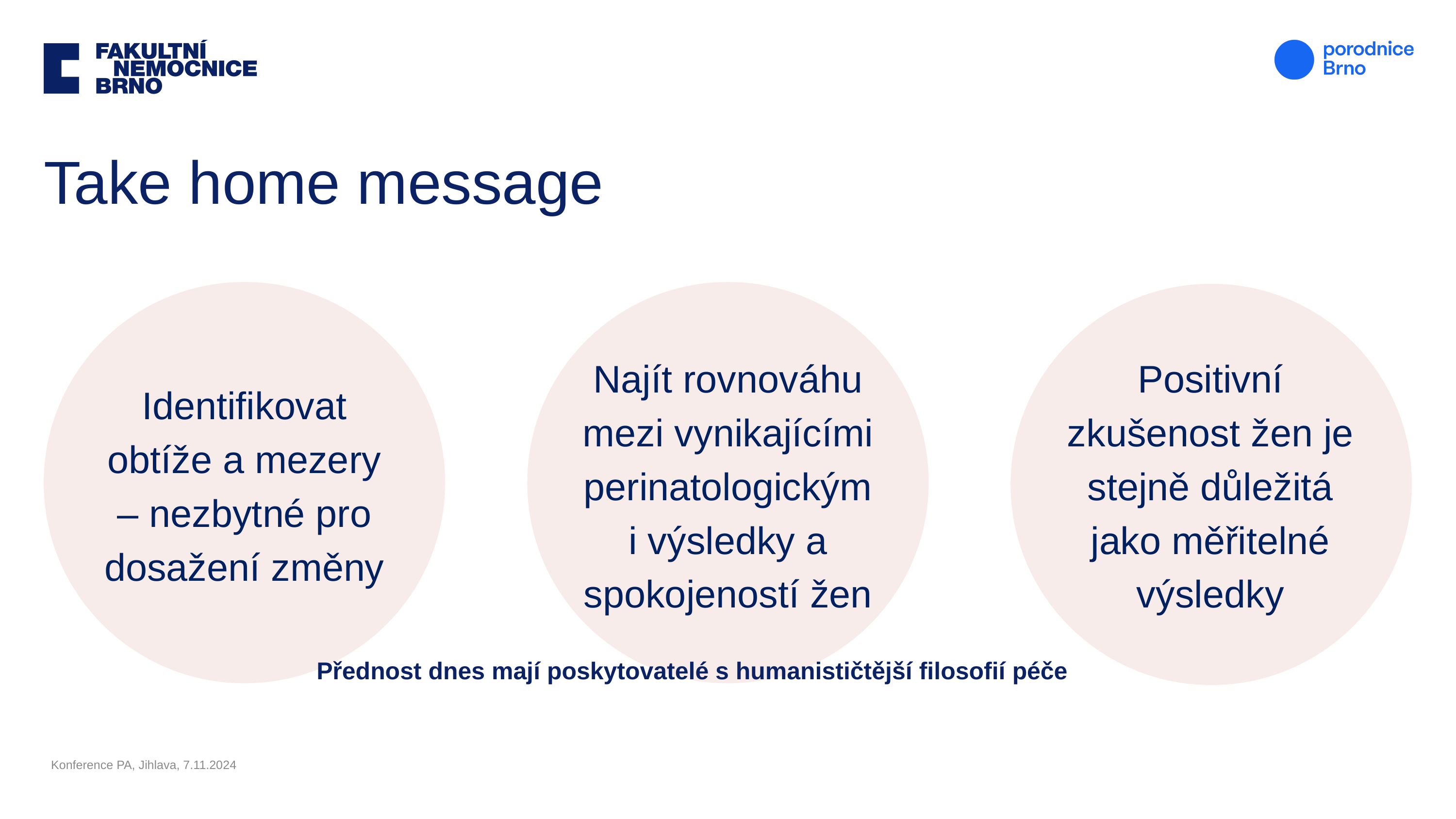

Take home message

Najít rovnováhu mezi vynikajícími perinatologickými výsledky a spokojeností žen
Positivní zkušenost žen je stejně důležitá jako měřitelné výsledky
Identifikovat obtíže a mezery – nezbytné pro dosažení změny
Přednost dnes mají poskytovatelé s humanističtější filosofií péče
Konference PA, Jihlava, 7.11.2024